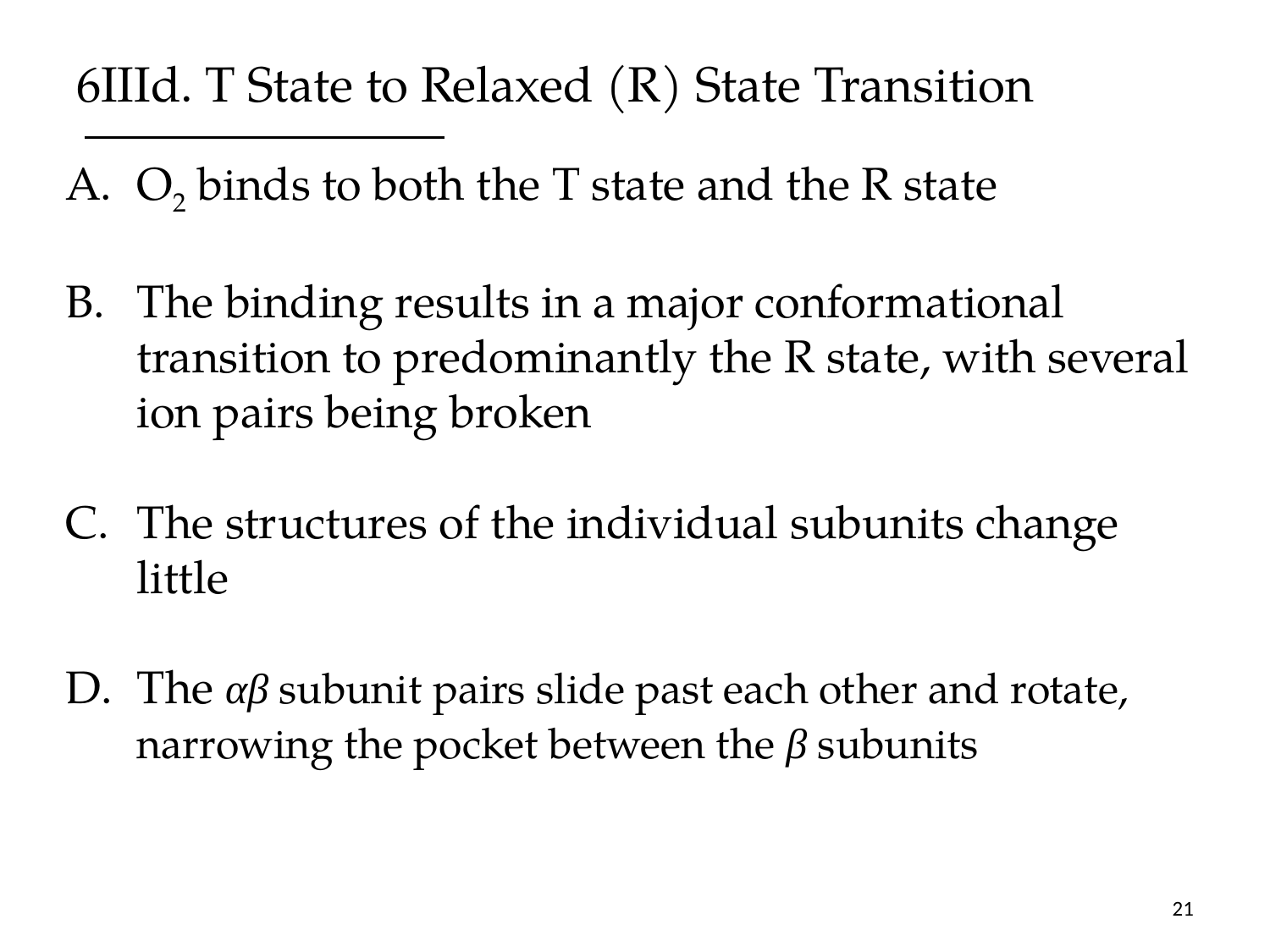

# 6IIId. T State to Relaxed (R) State Transition
O2 binds to both the T state and the R state

The binding results in a major conformational transition to predominantly the R state, with several ion pairs being broken

The structures of the individual subunits change little

The αβ subunit pairs slide past each other and rotate, narrowing the pocket between the β subunits
21